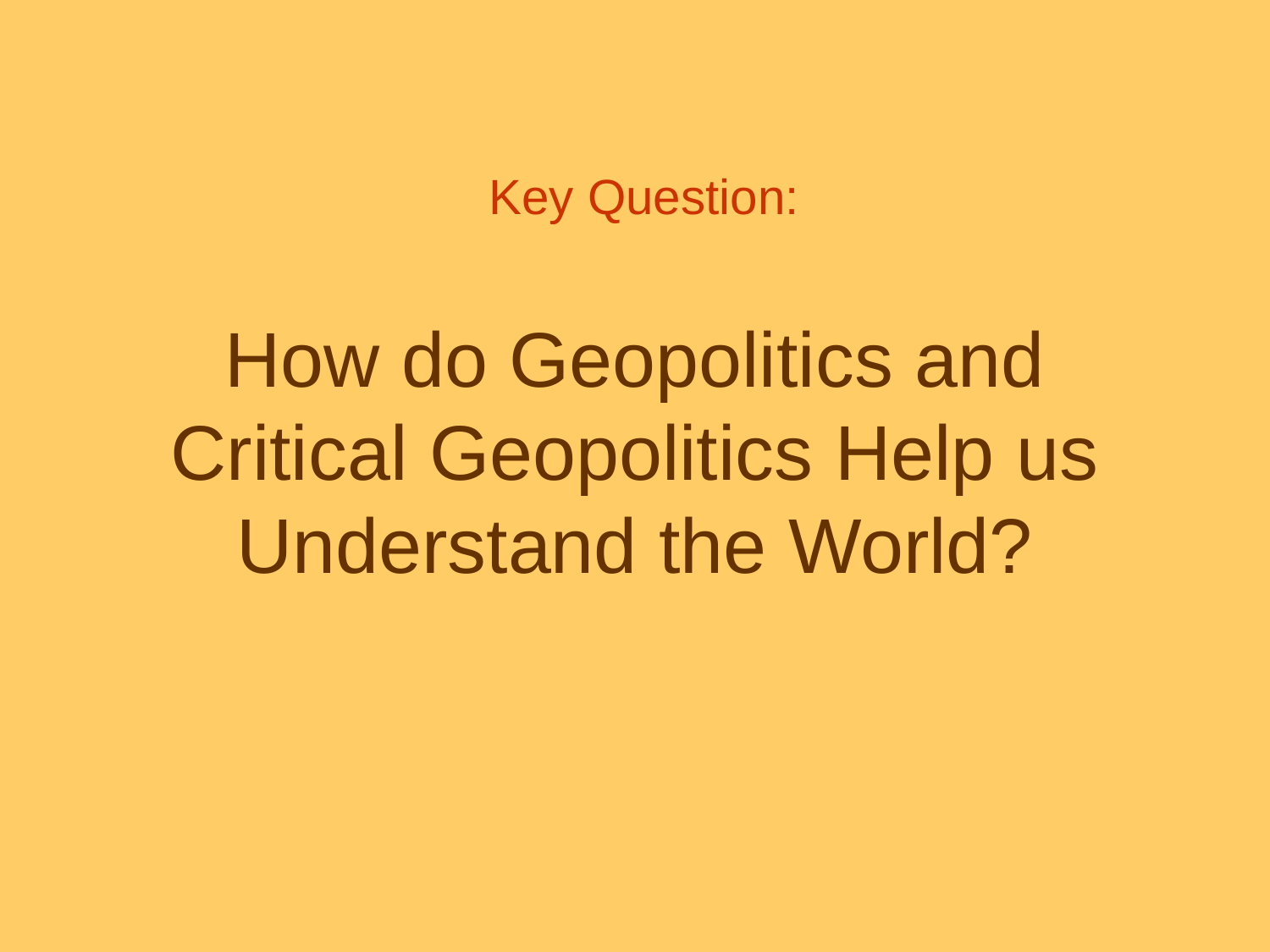

Key Question:
# How do Geopolitics and Critical Geopolitics Help us Understand the World?